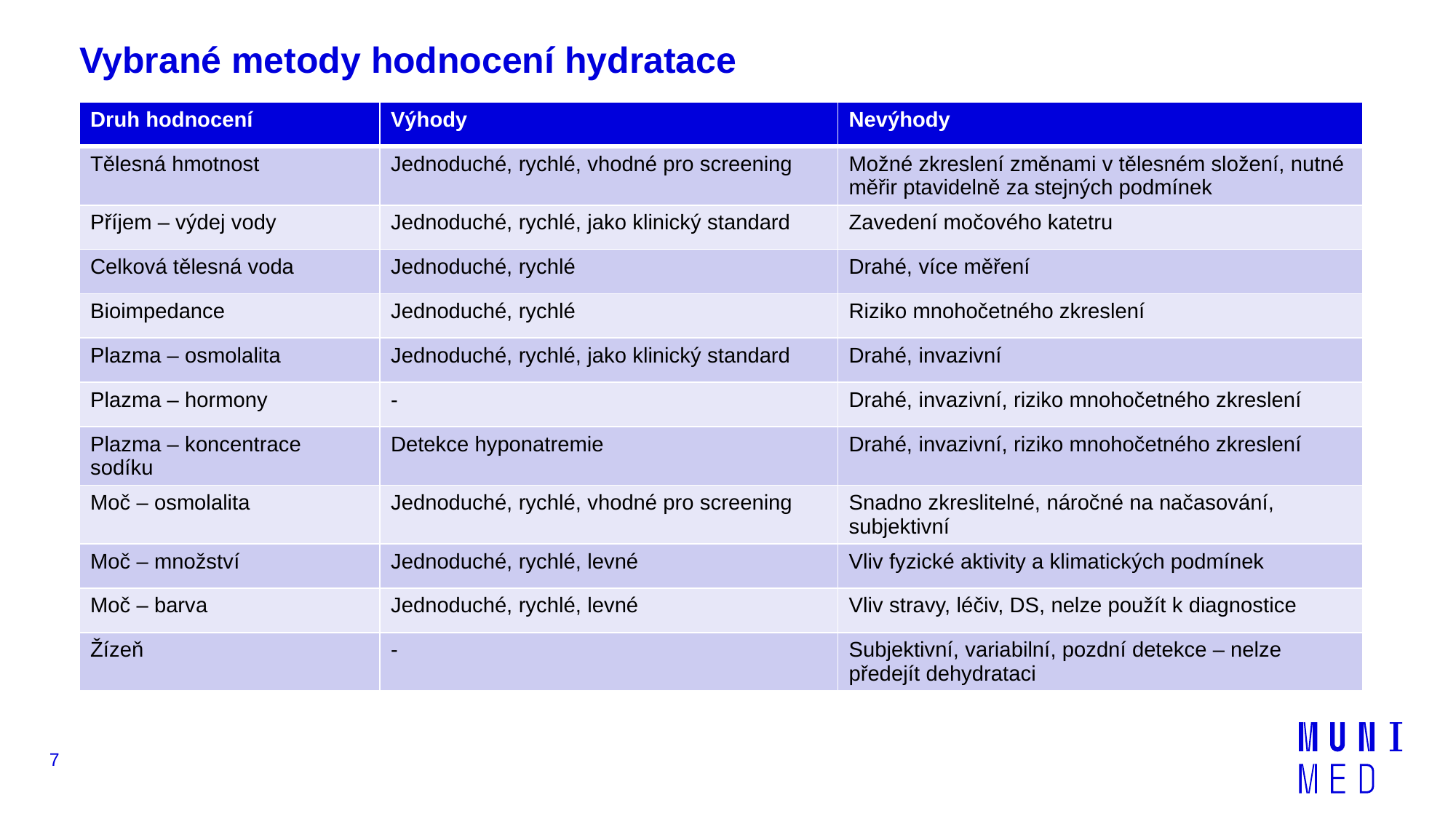

# Vybrané metody hodnocení hydratace
| Druh hodnocení | Výhody | Nevýhody |
| --- | --- | --- |
| Tělesná hmotnost | Jednoduché, rychlé, vhodné pro screening | Možné zkreslení změnami v tělesném složení, nutné měřir ptavidelně za stejných podmínek |
| Příjem – výdej vody | Jednoduché, rychlé, jako klinický standard | Zavedení močového katetru |
| Celková tělesná voda | Jednoduché, rychlé | Drahé, více měření |
| Bioimpedance | Jednoduché, rychlé | Riziko mnohočetného zkreslení |
| Plazma – osmolalita | Jednoduché, rychlé, jako klinický standard | Drahé, invazivní |
| Plazma – hormony | - | Drahé, invazivní, riziko mnohočetného zkreslení |
| Plazma – koncentrace sodíku | Detekce hyponatremie | Drahé, invazivní, riziko mnohočetného zkreslení |
| Moč – osmolalita | Jednoduché, rychlé, vhodné pro screening | Snadno zkreslitelné, náročné na načasování, subjektivní |
| Moč – množství | Jednoduché, rychlé, levné | Vliv fyzické aktivity a klimatických podmínek |
| Moč – barva | Jednoduché, rychlé, levné | Vliv stravy, léčiv, DS, nelze použít k diagnostice |
| Žízeň | - | Subjektivní, variabilní, pozdní detekce – nelze předejít dehydrataci |
7